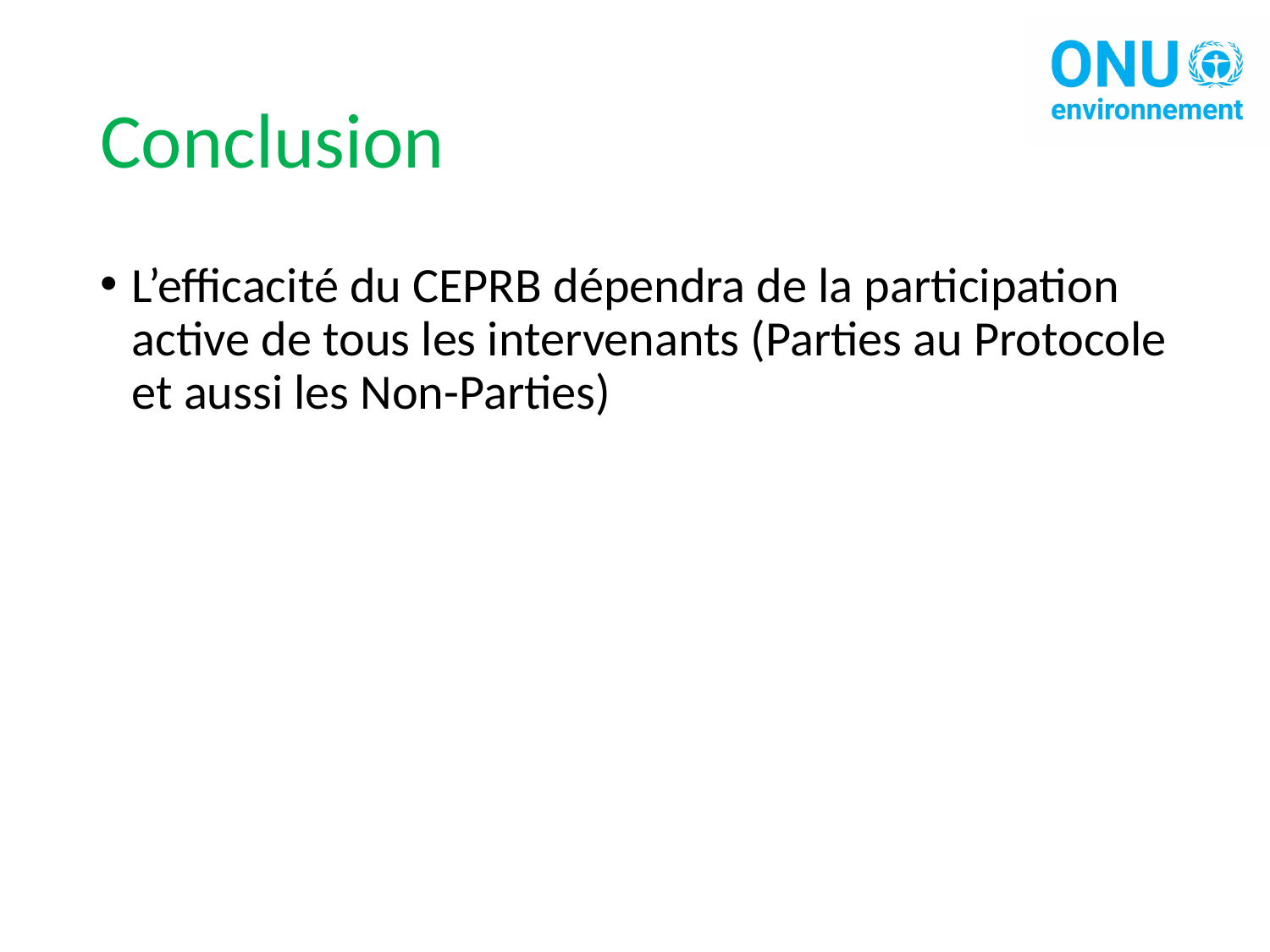

# Conclusion
L’efficacité du CEPRB dépendra de la participation active de tous les intervenants (Parties au Protocole et aussi les Non-Parties)